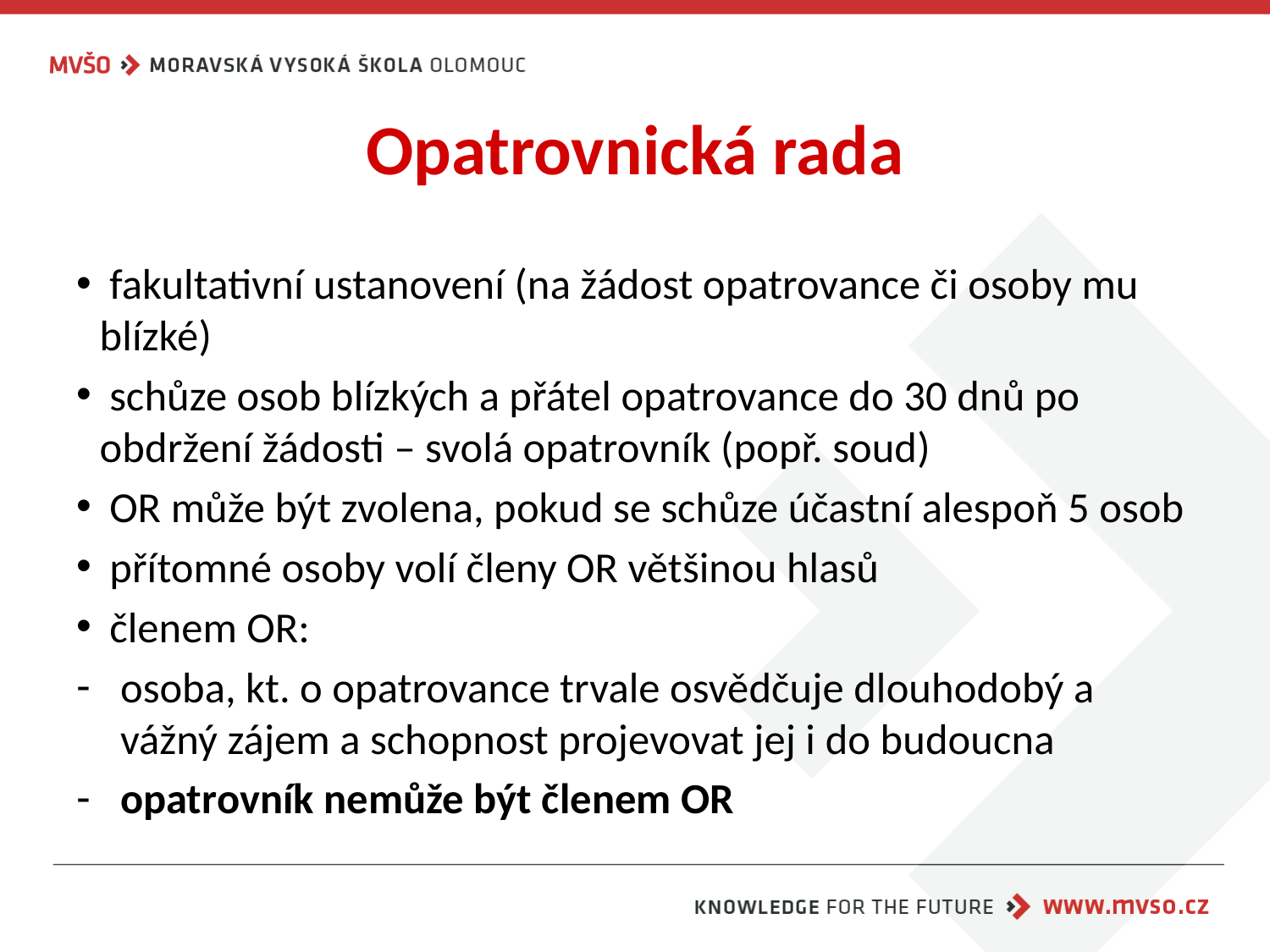

# Opatrovnická rada

 fakultativní ustanovení (na žádost opatrovance či osoby mu blízké)
 schůze osob blízkých a přátel opatrovance do 30 dnů po obdržení žádosti – svolá opatrovník (popř. soud)
 OR může být zvolena, pokud se schůze účastní alespoň 5 osob
 přítomné osoby volí členy OR většinou hlasů
 členem OR:
osoba, kt. o opatrovance trvale osvědčuje dlouhodobý a vážný zájem a schopnost projevovat jej i do budoucna
opatrovník nemůže být členem OR